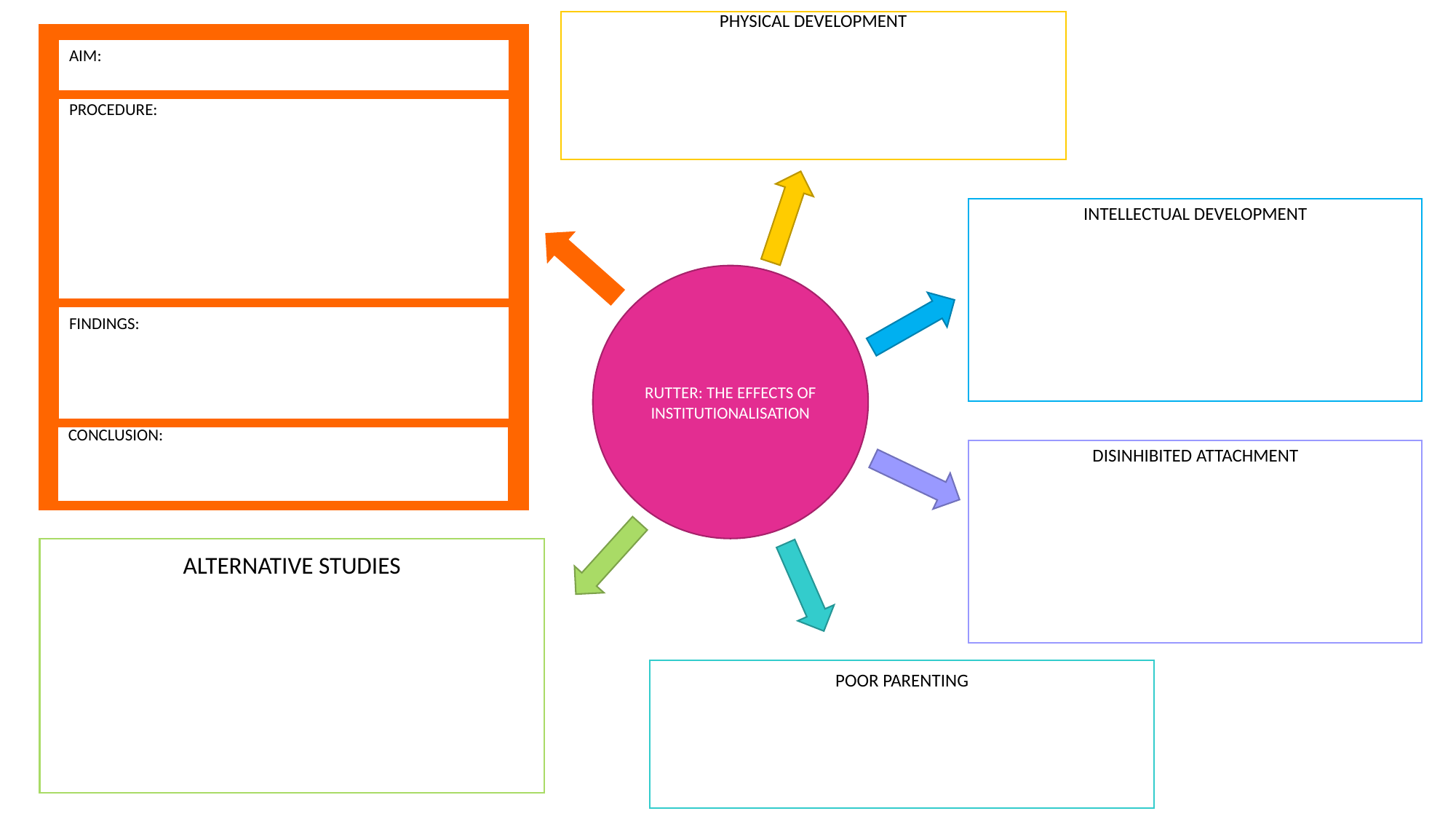

PHYSICAL DEVELOPMENT

AIM:

PROCEDURE:

INTELLECTUAL DEVELOPMENT

RUTTER: THE EFFECTS OF INSTITUTIONALISATION

FINDINGS:

CONCLUSION:

DISINHIBITED ATTACHMENT

ALTERNATIVE STUDIES

POOR PARENTING